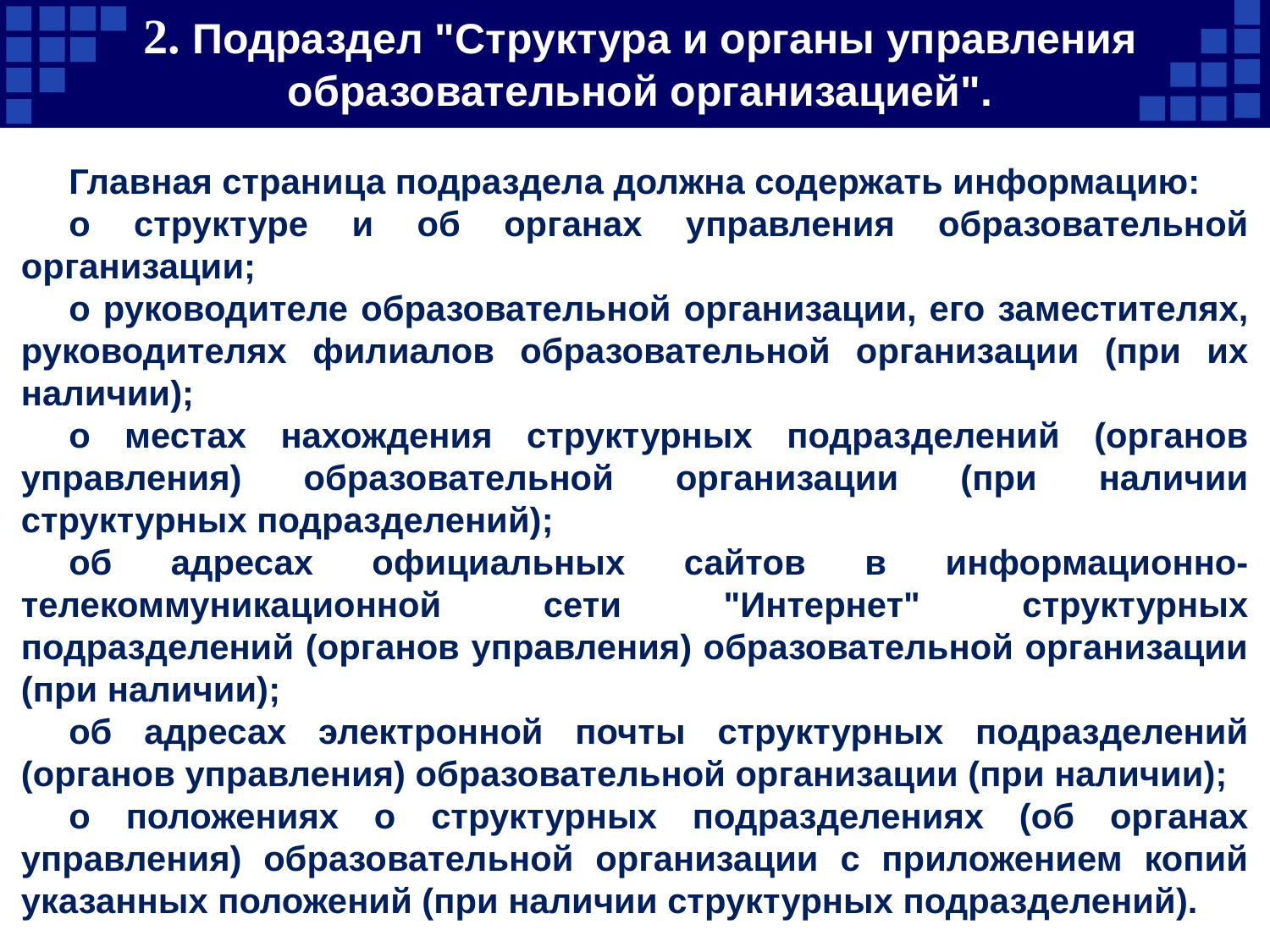

# 2. Подраздел "Структура и органы управления образовательной организацией".
Главная страница подраздела должна содержать информацию:
о структуре и об органах управления образовательной организации;
о руководителе образовательной организации, его заместителях, руководителях филиалов образовательной организации (при их наличии);
о местах нахождения структурных подразделений (органов управления) образовательной организации (при наличии структурных подразделений);
об адресах официальных сайтов в информационно-телекоммуникационной сети "Интернет" структурных подразделений (органов управления) образовательной организации (при наличии);
об адресах электронной почты структурных подразделений (органов управления) образовательной организации (при наличии);
о положениях о структурных подразделениях (об органах управления) образовательной организации с приложением копий указанных положений (при наличии структурных подразделений).